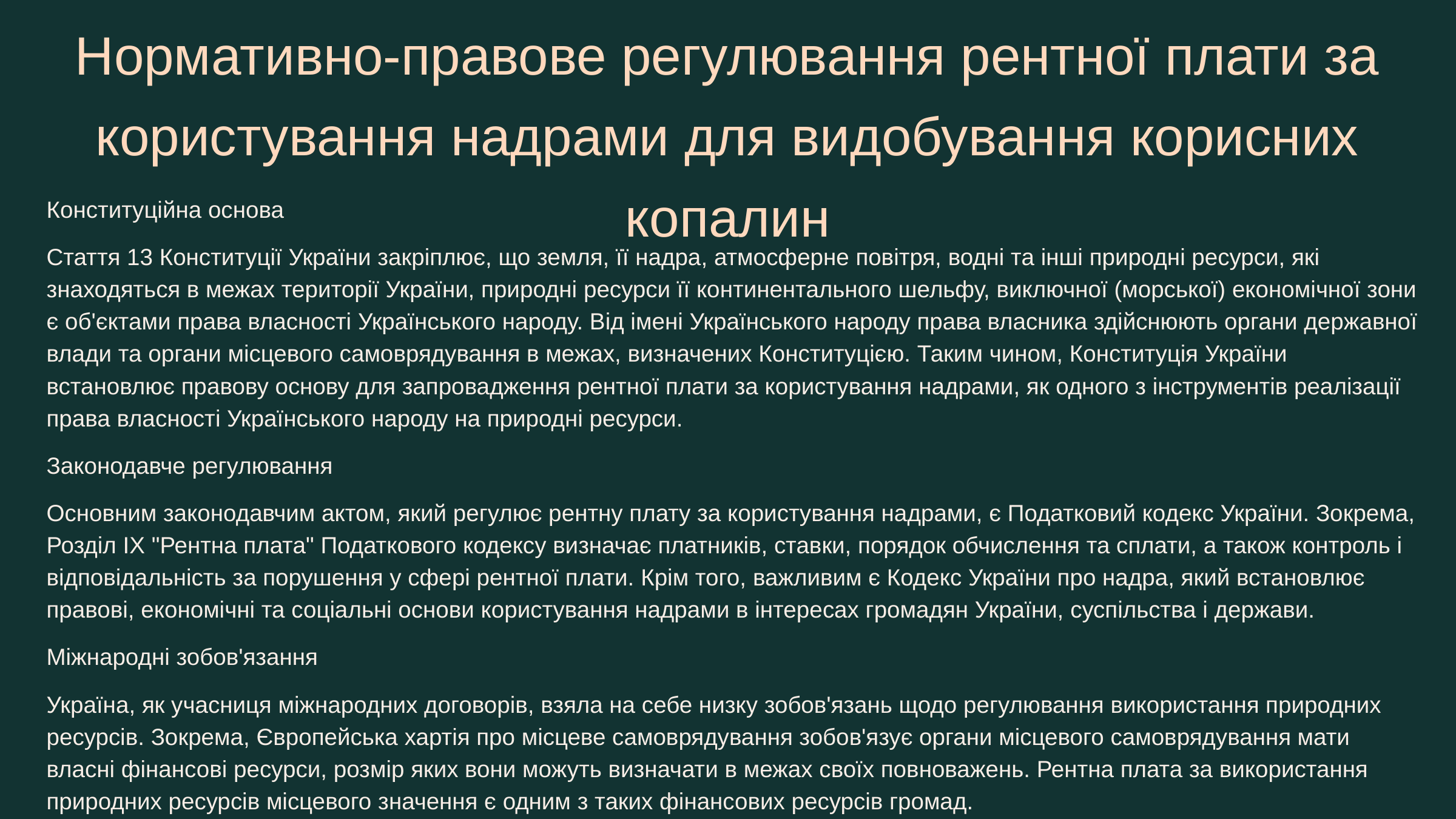

Нормативно-правове регулювання рентної плати за користування надрами для видобування корисних копалин
Конституційна основа
Стаття 13 Конституції України закріплює, що земля, її надра, атмосферне повітря, водні та інші природні ресурси, які знаходяться в межах території України, природні ресурси її континентального шельфу, виключної (морської) економічної зони є об'єктами права власності Українського народу. Від імені Українського народу права власника здійснюють органи державної влади та органи місцевого самоврядування в межах, визначених Конституцією. Таким чином, Конституція України встановлює правову основу для запровадження рентної плати за користування надрами, як одного з інструментів реалізації права власності Українського народу на природні ресурси.
Законодавче регулювання
Основним законодавчим актом, який регулює рентну плату за користування надрами, є Податковий кодекс України. Зокрема, Розділ IX "Рентна плата" Податкового кодексу визначає платників, ставки, порядок обчислення та сплати, а також контроль і відповідальність за порушення у сфері рентної плати. Крім того, важливим є Кодекс України про надра, який встановлює правові, економічні та соціальні основи користування надрами в інтересах громадян України, суспільства і держави.
Міжнародні зобов'язання
Україна, як учасниця міжнародних договорів, взяла на себе низку зобов'язань щодо регулювання використання природних ресурсів. Зокрема, Європейська хартія про місцеве самоврядування зобов'язує органи місцевого самоврядування мати власні фінансові ресурси, розмір яких вони можуть визначати в межах своїх повноважень. Рентна плата за використання природних ресурсів місцевого значення є одним з таких фінансових ресурсів громад.